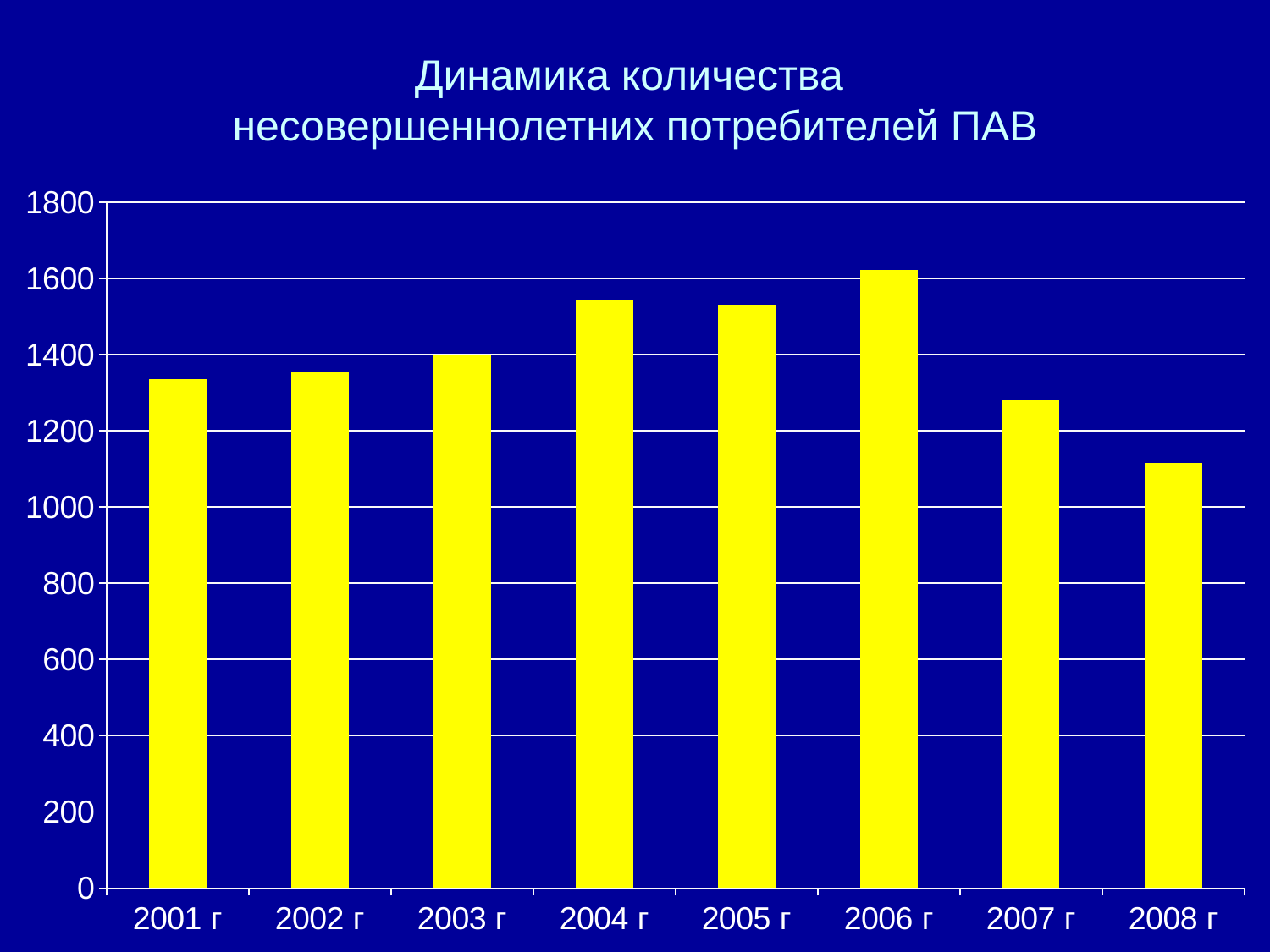

# Динамика количества несовершеннолетних потребителей ПАВ

### Chart

| Category | Всего |
|---|---|
| 2001 г | 1335.0 |
| 2002 г | 1354.0 |
| 2003 г | 1400.0 |
| 2004 г | 1543.0 |
| 2005 г | 1528.0 |
| 2006 г | 1622.0 |
| 2007 г | 1279.0 |
| 2008 г | 1115.0 |